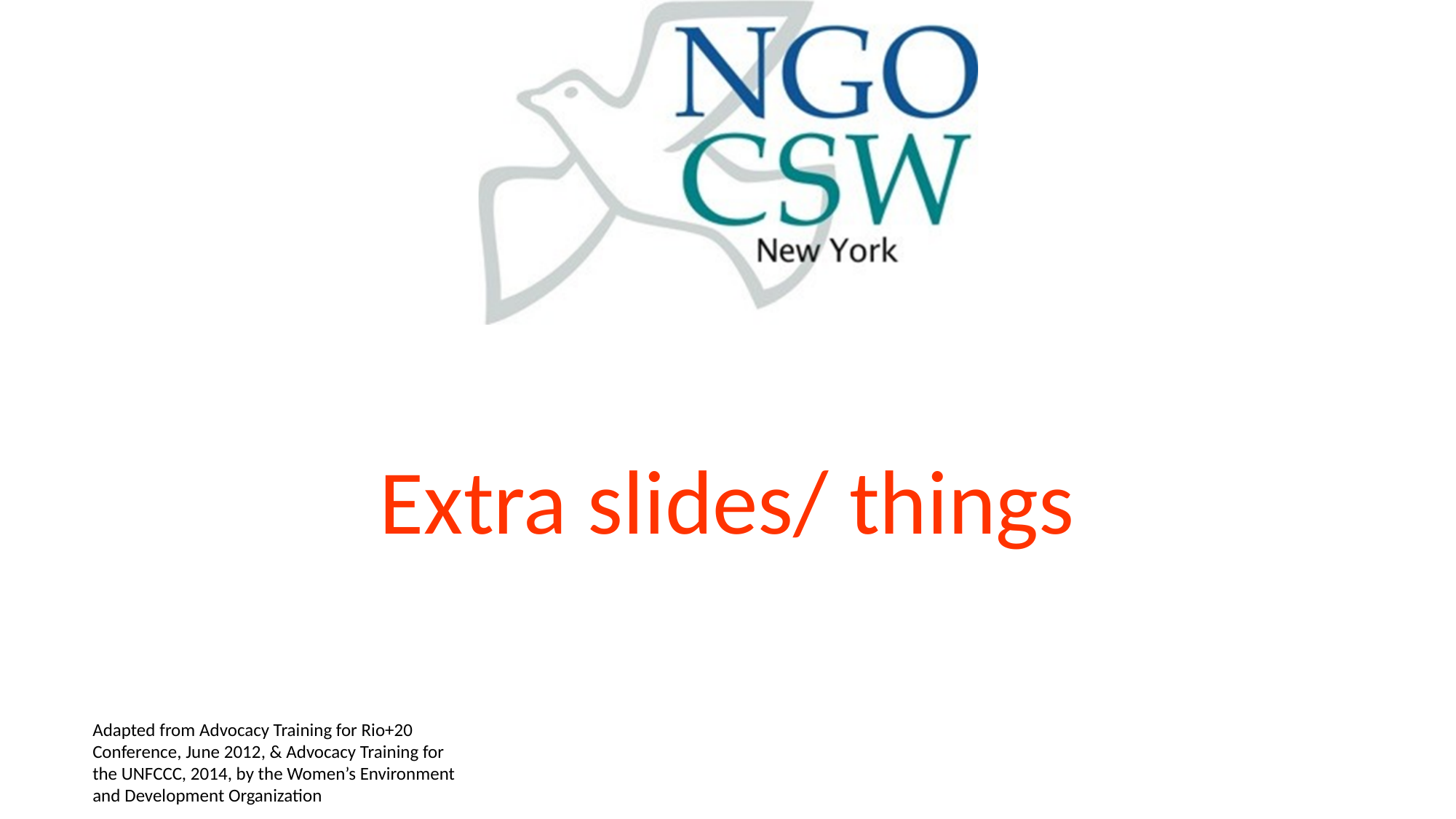

# Extra slides/ things
Adapted from Advocacy Training for Rio+20 Conference, June 2012, & Advocacy Training for the UNFCCC, 2014, by the Women’s Environment and Development Organization